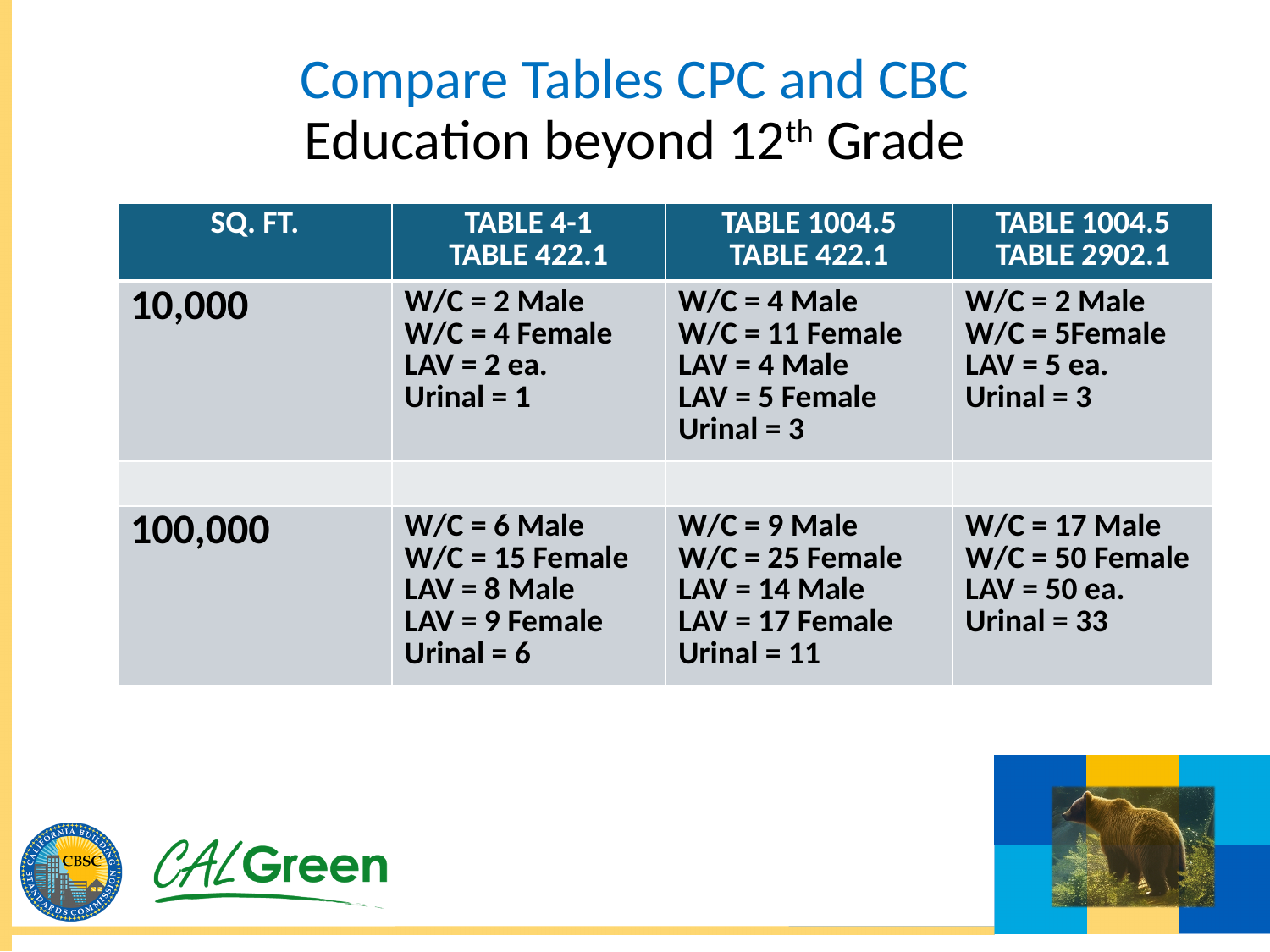

# Compare Tables CPC and CBC Education beyond 12th Grade
| SQ. FT. | TABLE 4-1 TABLE 422.1 | TABLE 1004.5 TABLE 422.1 | TABLE 1004.5 TABLE 2902.1 |
| --- | --- | --- | --- |
| 10,000 | W/C = 2 Male W/C = 4 Female LAV = 2 ea. Urinal = 1 | W/C = 4 Male W/C = 11 Female LAV = 4 Male LAV = 5 Female Urinal = 3 | W/C = 2 Male W/C = 5Female LAV = 5 ea. Urinal = 3 |
|  |  |  |  |
| 100,000 | W/C = 6 Male W/C = 15 Female LAV = 8 Male LAV = 9 Female Urinal = 6 | W/C = 9 Male W/C = 25 Female LAV = 14 Male LAV = 17 Female Urinal = 11 | W/C = 17 Male W/C = 50 Female LAV = 50 ea. Urinal = 33 |